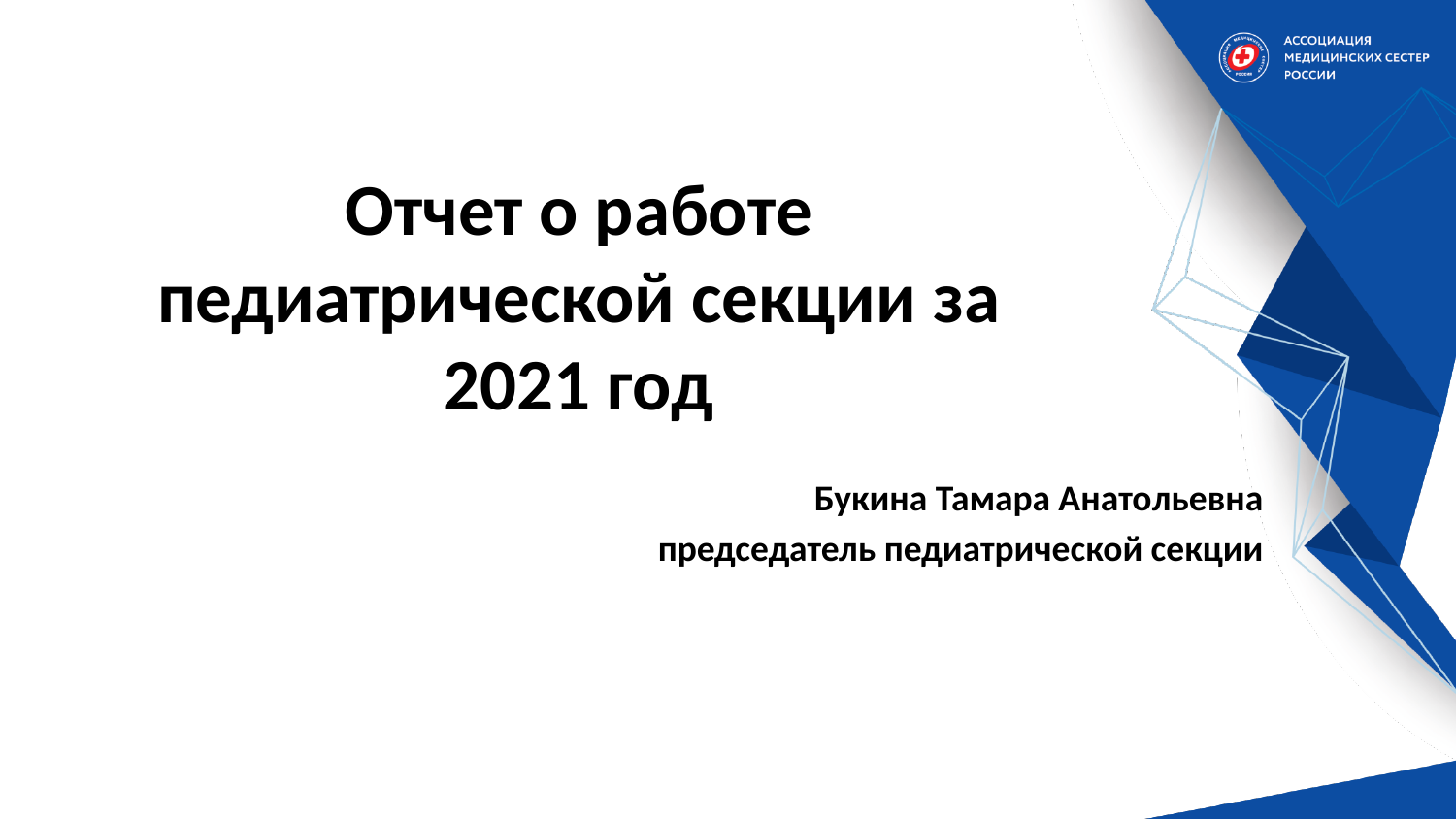

# Отчет о работе педиатрической секции за 2021 год
                          Букина Тамара Анатольевна
председатель педиатрической секции